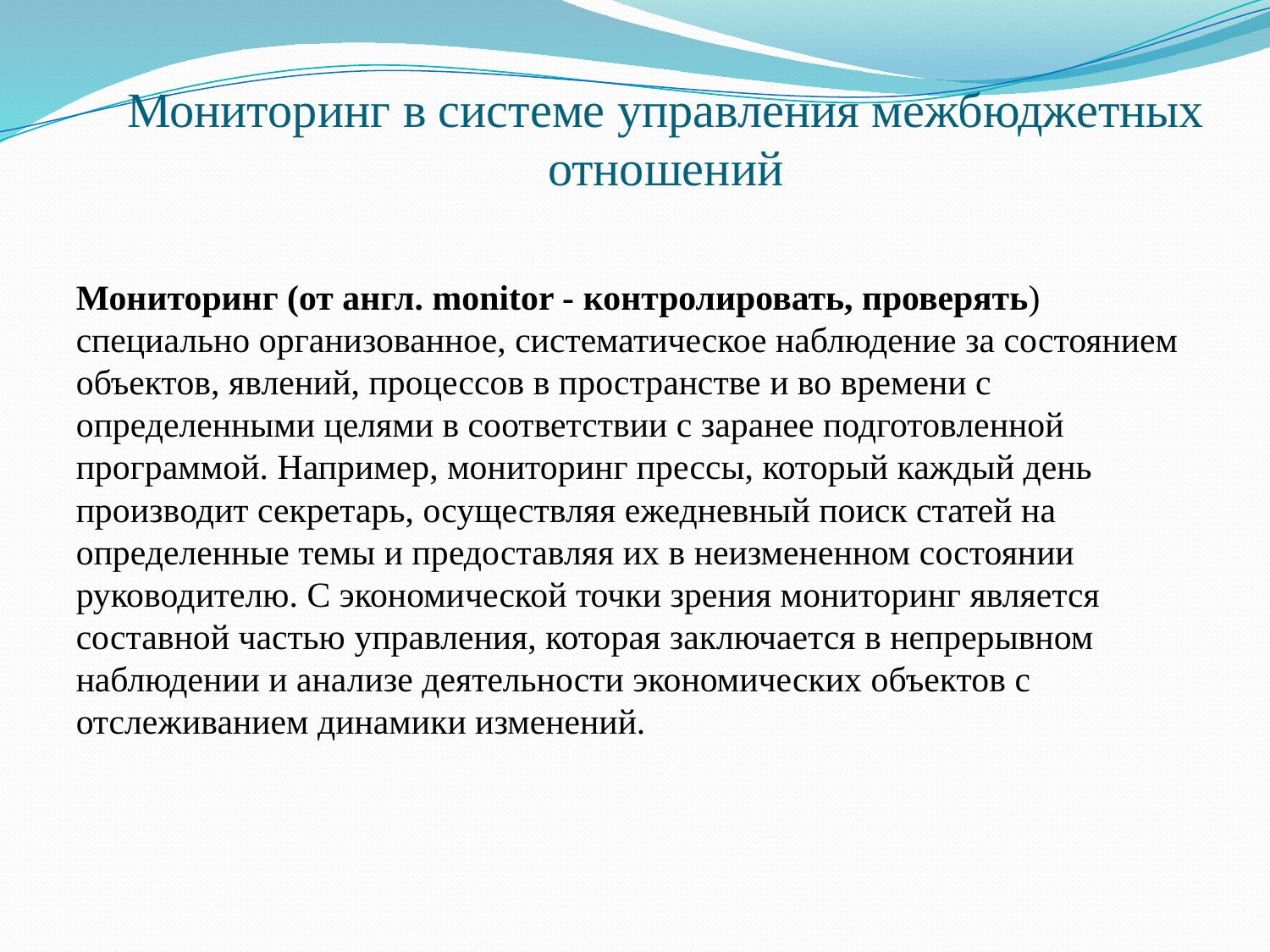

# Мониторинг в системе управления межбюджетных отношений
Мониторинг (от англ. monitor - контролировать, проверять) специально организованное, систематическое наблюдение за состоянием объектов, явлений, процессов в пространстве и во времени с определенными целями в соответствии с заранее подготовленной программой. Например, мониторинг прессы, который каждый день производит секретарь, осуществляя ежедневный поиск статей на определенные темы и предоставляя их в неизмененном состоянии руководителю. С экономической точки зрения мониторинг является составной частью управления, которая заключается в непрерывном наблюдении и анализе деятельности экономических объектов с отслеживанием динамики изменений.